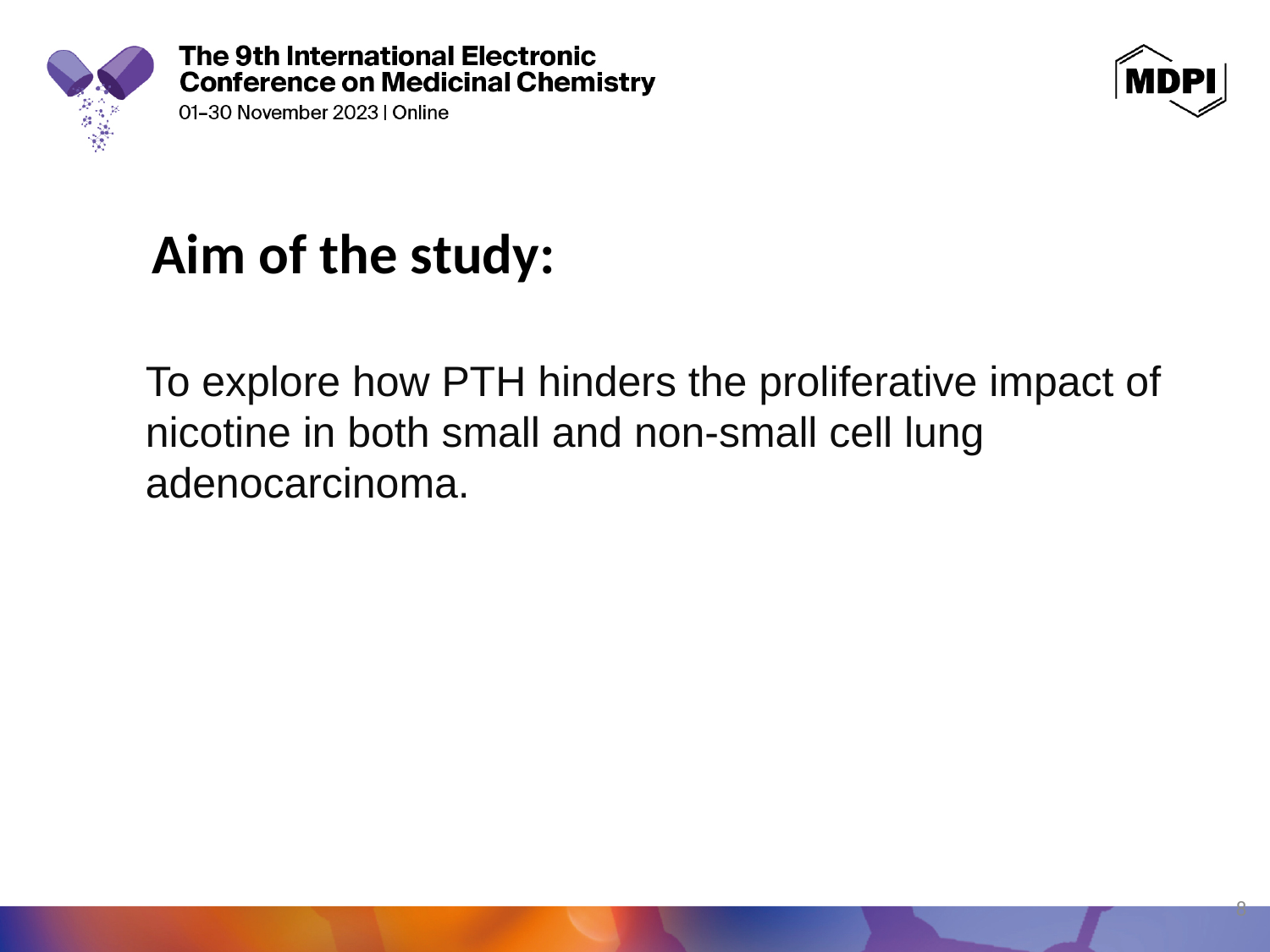

Aim of the study:
To explore how PTH hinders the proliferative impact of nicotine in both small and non-small cell lung adenocarcinoma.
8